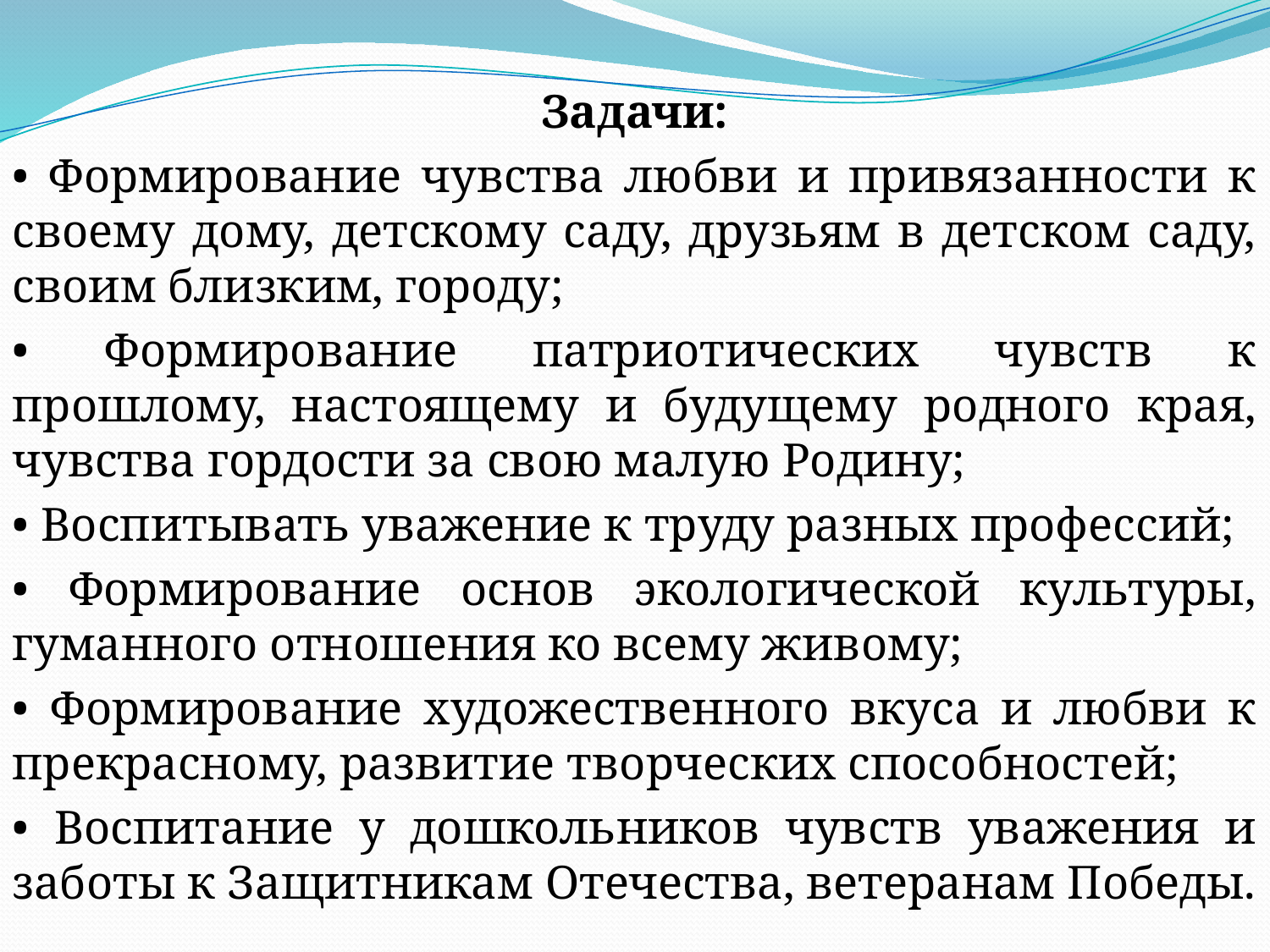

Задачи:
• Формирование чувства любви и привязанности к своему дому, детскому саду, друзьям в детском саду, своим близким, городу;
• Формирование патриотических чувств к прошлому, настоящему и будущему родного края, чувства гордости за свою малую Родину;
• Воспитывать уважение к труду разных профессий;
• Формирование основ экологической культуры, гуманного отношения ко всему живому;
• Формирование художественного вкуса и любви к прекрасному, развитие творческих способностей;
• Воспитание у дошкольников чувств уважения и заботы к Защитникам Отечества, ветеранам Победы.